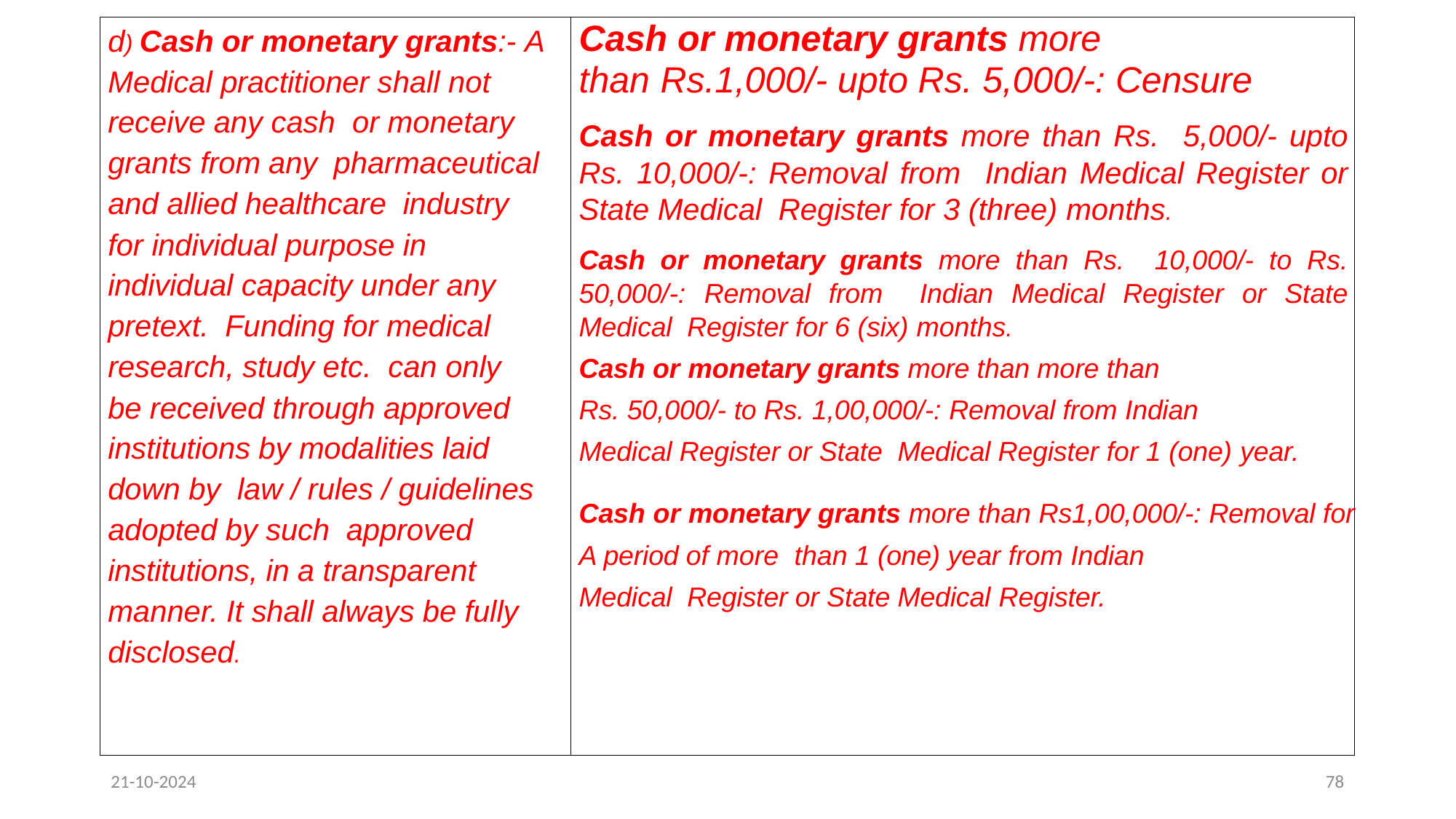

| d) Cash or monetary grants:- A Medical practitioner shall not receive any cash or monetary grants from any pharmaceutical and allied healthcare industry for individual purpose in individual capacity under any pretext. Funding for medical research, study etc. can only be received through approved institutions by modalities laid down by law / rules / guidelines adopted by such approved institutions, in a transparent manner. It shall always be fully disclosed. | Cash or monetary grants more than Rs.1,000/- upto Rs. 5,000/-: Censure Cash or monetary grants more than Rs. 5,000/- upto Rs. 10,000/-: Removal from Indian Medical Register or State Medical Register for 3 (three) months. Cash or monetary grants more than Rs. 10,000/- to Rs. 50,000/-: Removal from Indian Medical Register or State Medical Register for 6 (six) months. Cash or monetary grants more than more than Rs. 50,000/- to Rs. 1,00,000/-: Removal from Indian Medical Register or State Medical Register for 1 (one) year. Cash or monetary grants more than Rs1,00,000/-: Removal for A period of more than 1 (one) year from Indian Medical Register or State Medical Register. |
| --- | --- |
|  |  |
|  |  |
21-10-2024
78